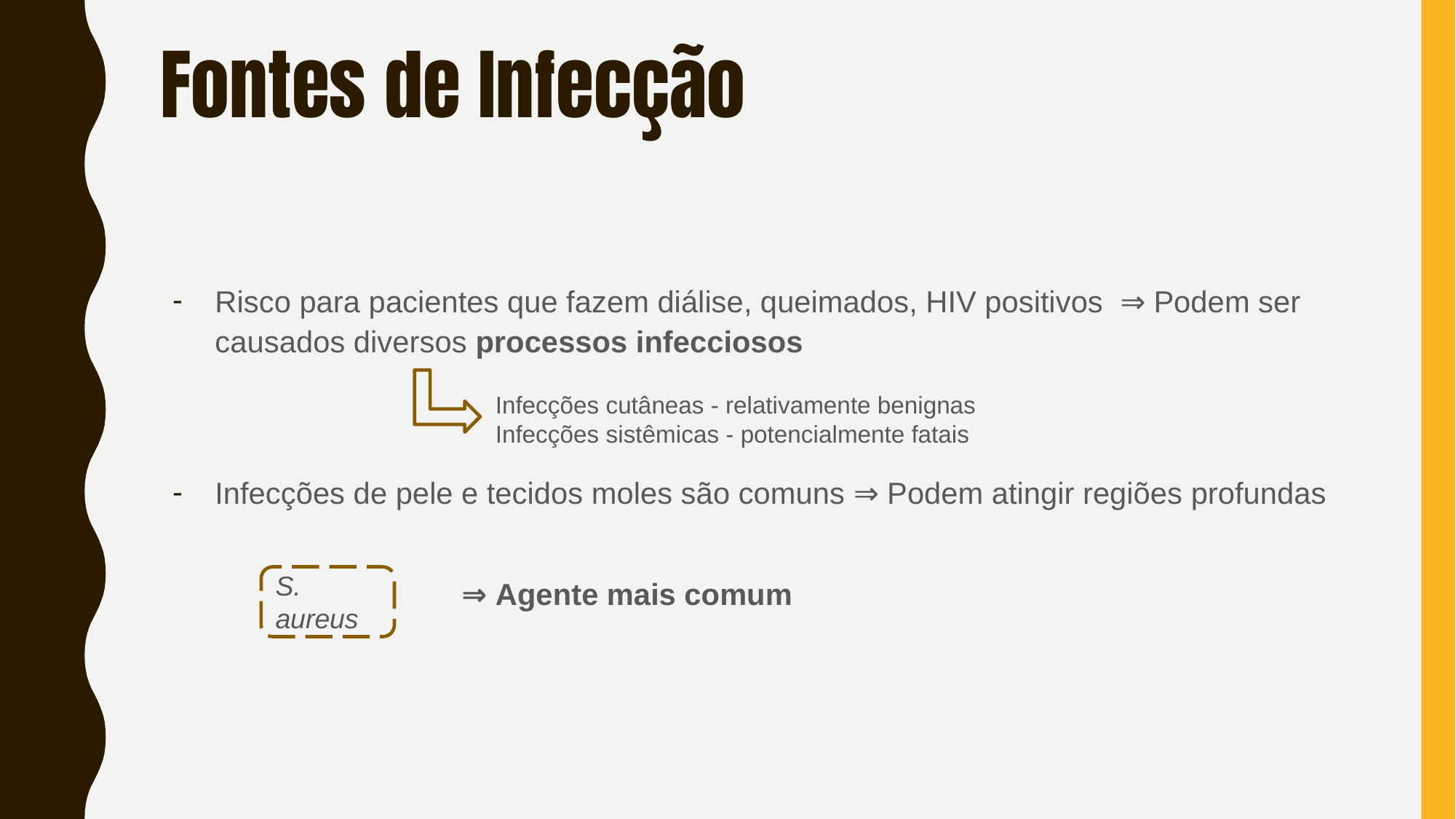

# Fontes de Infecção
Risco para pacientes que fazem diálise, queimados, HIV positivos  ⇒ Podem ser causados diversos processos infecciosos

Infecções de pele e tecidos moles são comuns ⇒ Podem atingir regiões profundas

                                    ⇒ Agente mais comum

Infecções cutâneas - relativamente benignas
Infecções sistêmicas - potencialmente fatais
S. aureus